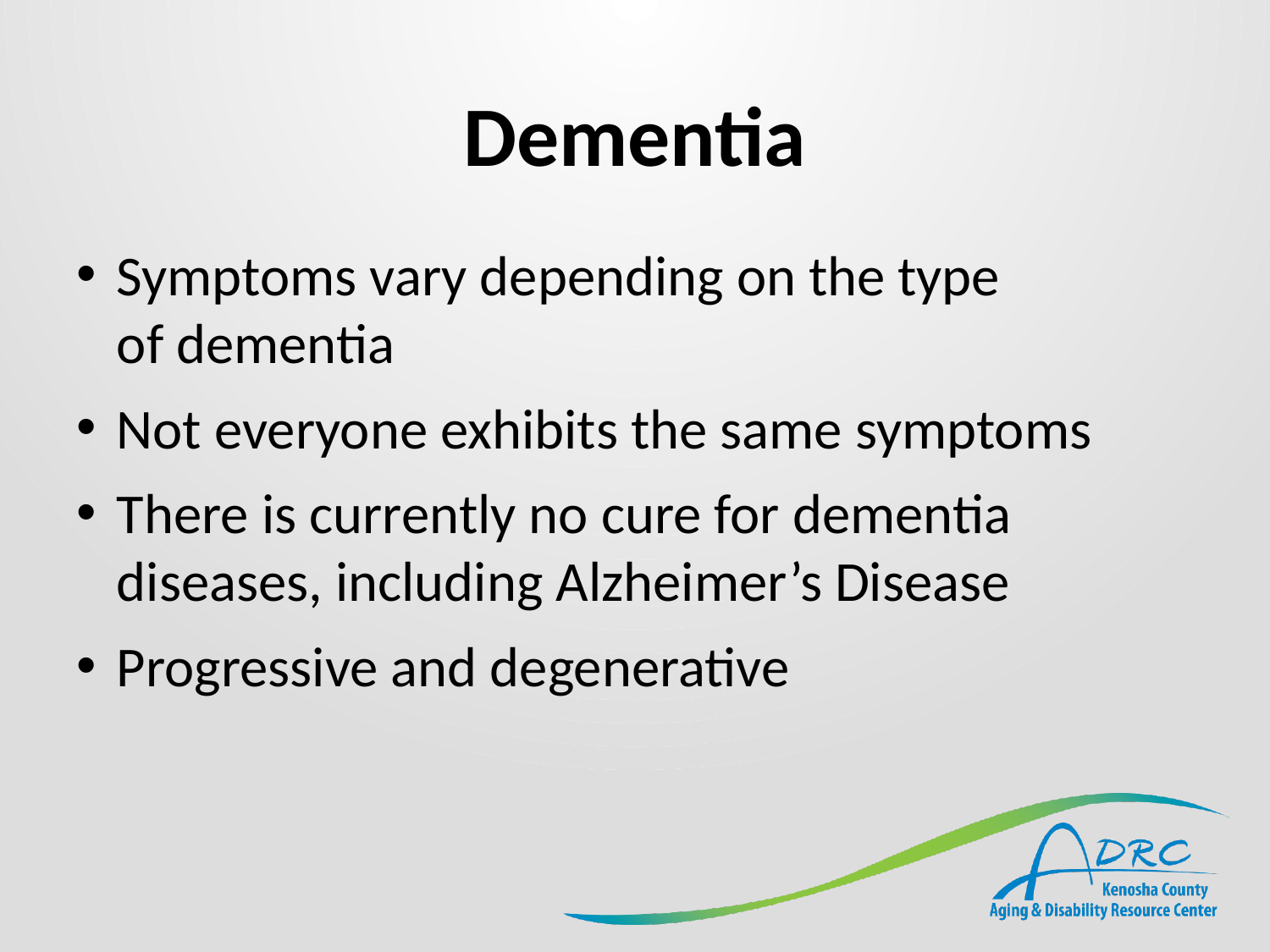

# Dementia
Symptoms vary depending on the type
of dementia
Not everyone exhibits the same symptoms
There is currently no cure for dementia diseases, including Alzheimer’s Disease
Progressive and degenerative